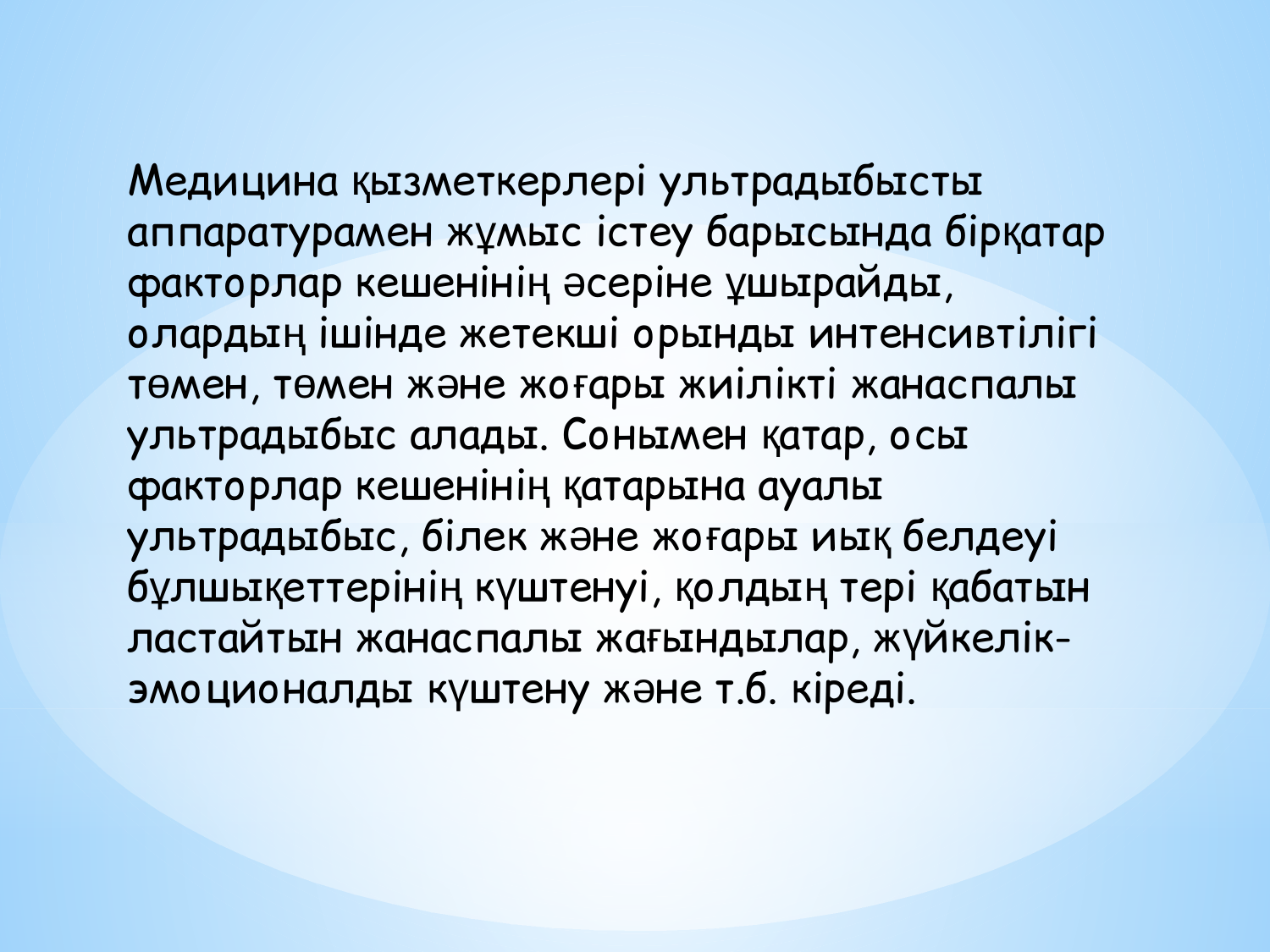

Медицина қызметкерлері ультрадыбысты аппаратурамен жұмыс істеу барысында бірқатар факторлар кешенінің әсеріне ұшырайды, олардың ішінде жетекші орынды интенсивтілігі төмен, төмен және жоғары жиілікті жанаспалы ультрадыбыс алады. Сонымен қатар, осы факторлар кешенінің қатарына ауалы ультрадыбыс, білек және жоғары иық белдеуі бұлшықеттерінің күштенуі, қолдың тері қабатын ластайтын жанаспалы жағындылар, жүйкелік-эмоционалды күштену және т.б. кіреді.